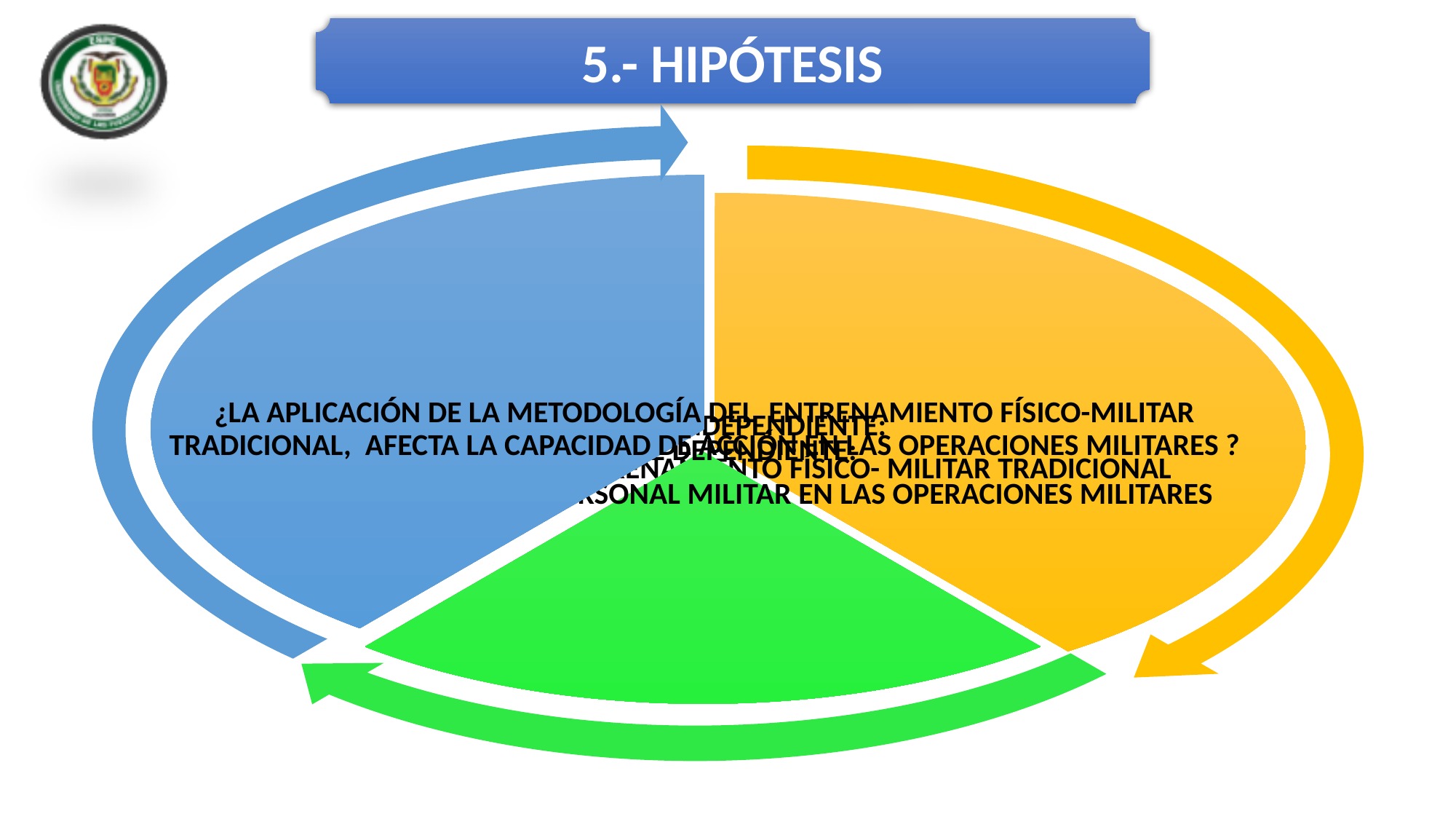

5.- HIPÓTESIS
VARIABLE INDEPENDIENTE:
 LA METODOLOGÍA DEL ENTRENAMIENTO FÍSICO- MILITAR TRADICIONAL

VARIABLE DEPENDIENTE:
CAPACIDAD DE ACCIÓN DEL PERSONAL MILITAR EN LAS OPERACIONES MILITARES
¿LA APLICACIÓN DE LA METODOLOGÍA DEL  ENTRENAMIENTO FÍSICO-MILITAR TRADICIONAL,  AFECTA LA CAPACIDAD DE ACCIÓN EN LAS OPERACIONES MILITARES ?